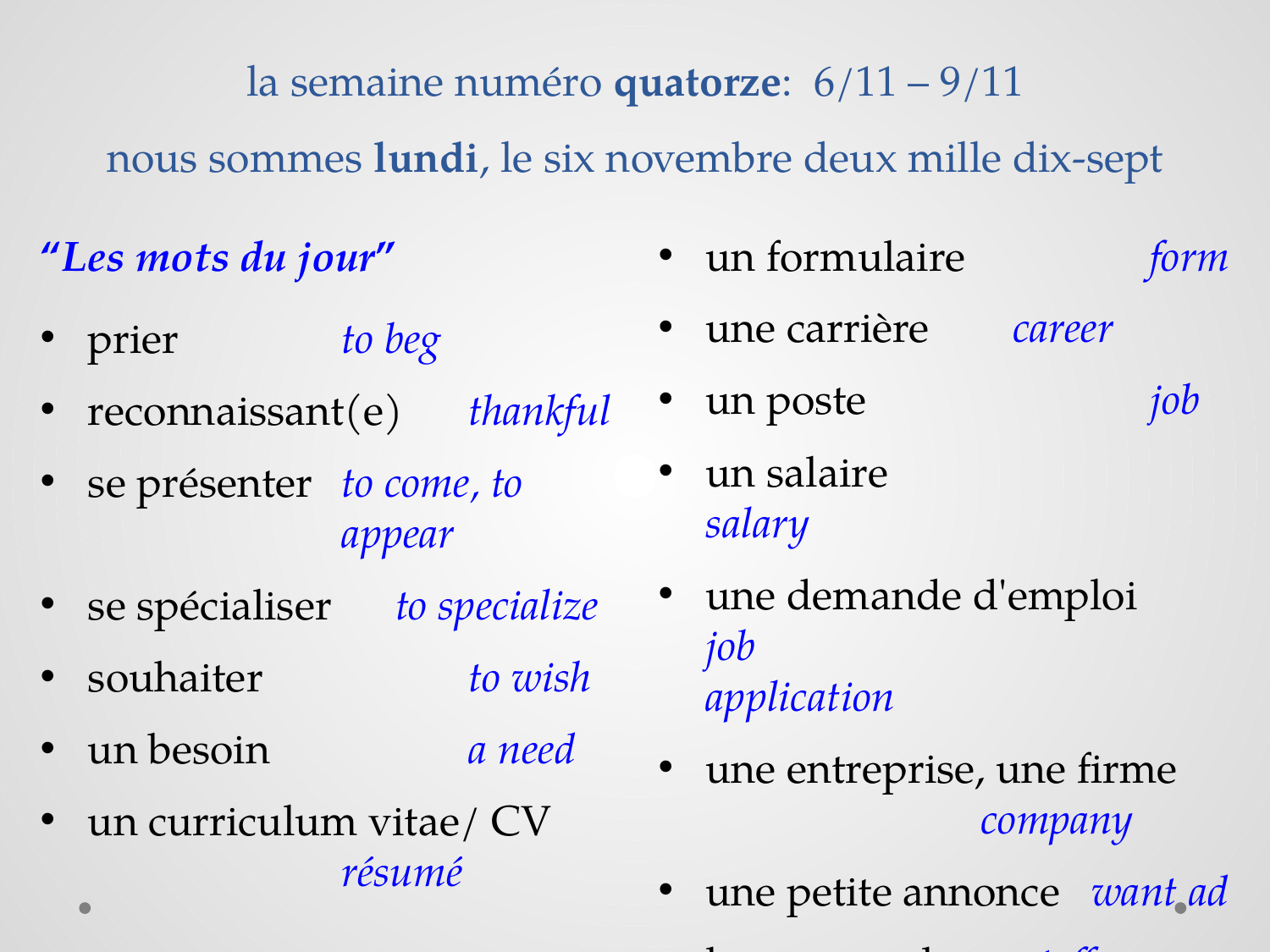

# la semaine numéro quatorze:  6/11 – 9/11 nous sommes lundi, le six novembre deux mille dix-sept
“Les mots du jour”
prier		to beg
reconnaissant(e)	thankful
se présenter	to come, to 			appear
se spécialiser      to specialize
souhaiter		to wish
un besoin		a need
un curriculum vitae/ CV			résumé
un formulaire	      form
une carrière	     career
un poste		      job
un salaire		    salary
une demande d'emploi	job 		           application
une entreprise, une firme		              company
une petite annonce   want ad
le personnel	      staff